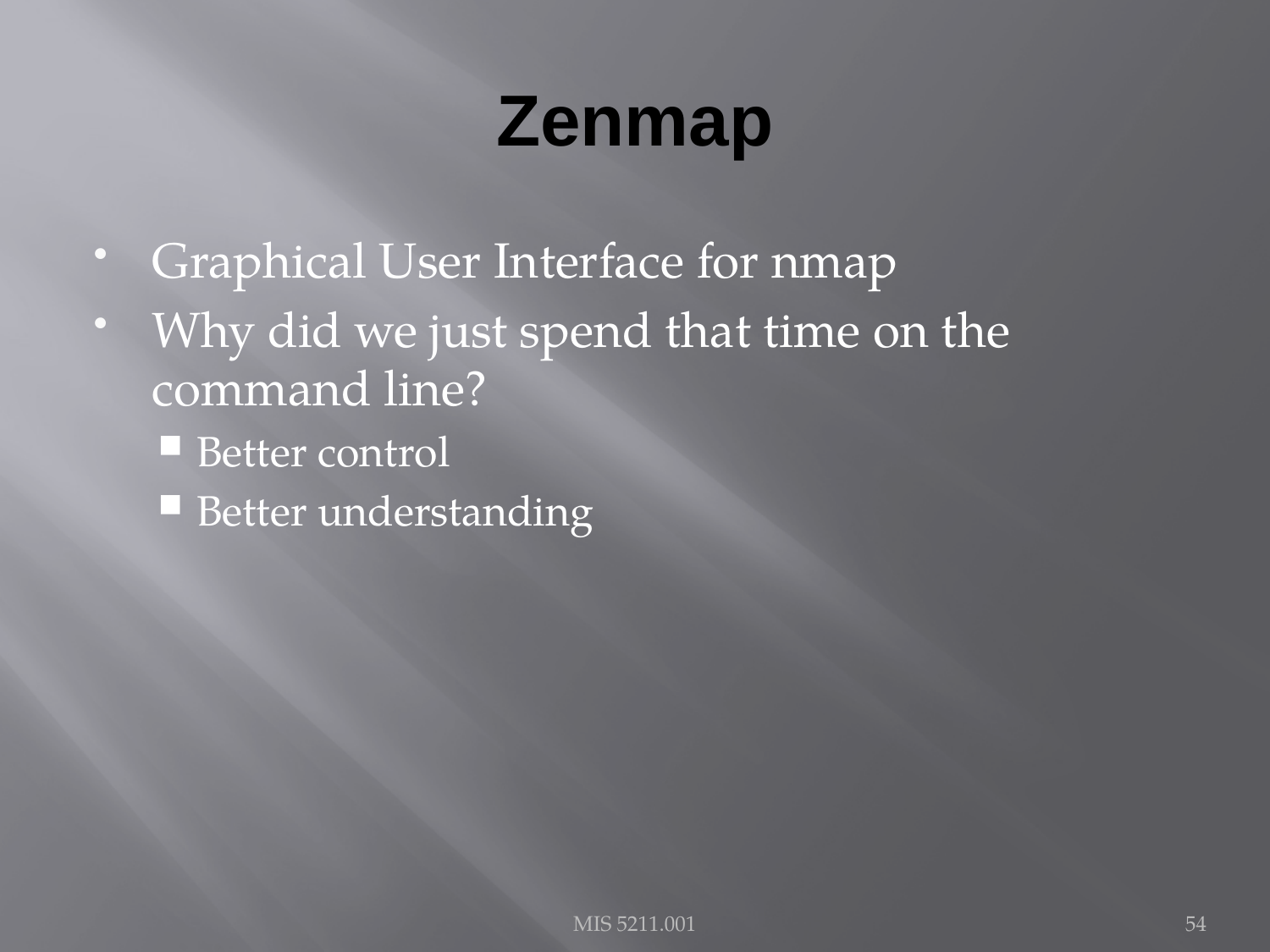

# Zenmap
Graphical User Interface for nmap
Why did we just spend that time on the command line?
Better control
Better understanding

MIS 5211.001
54